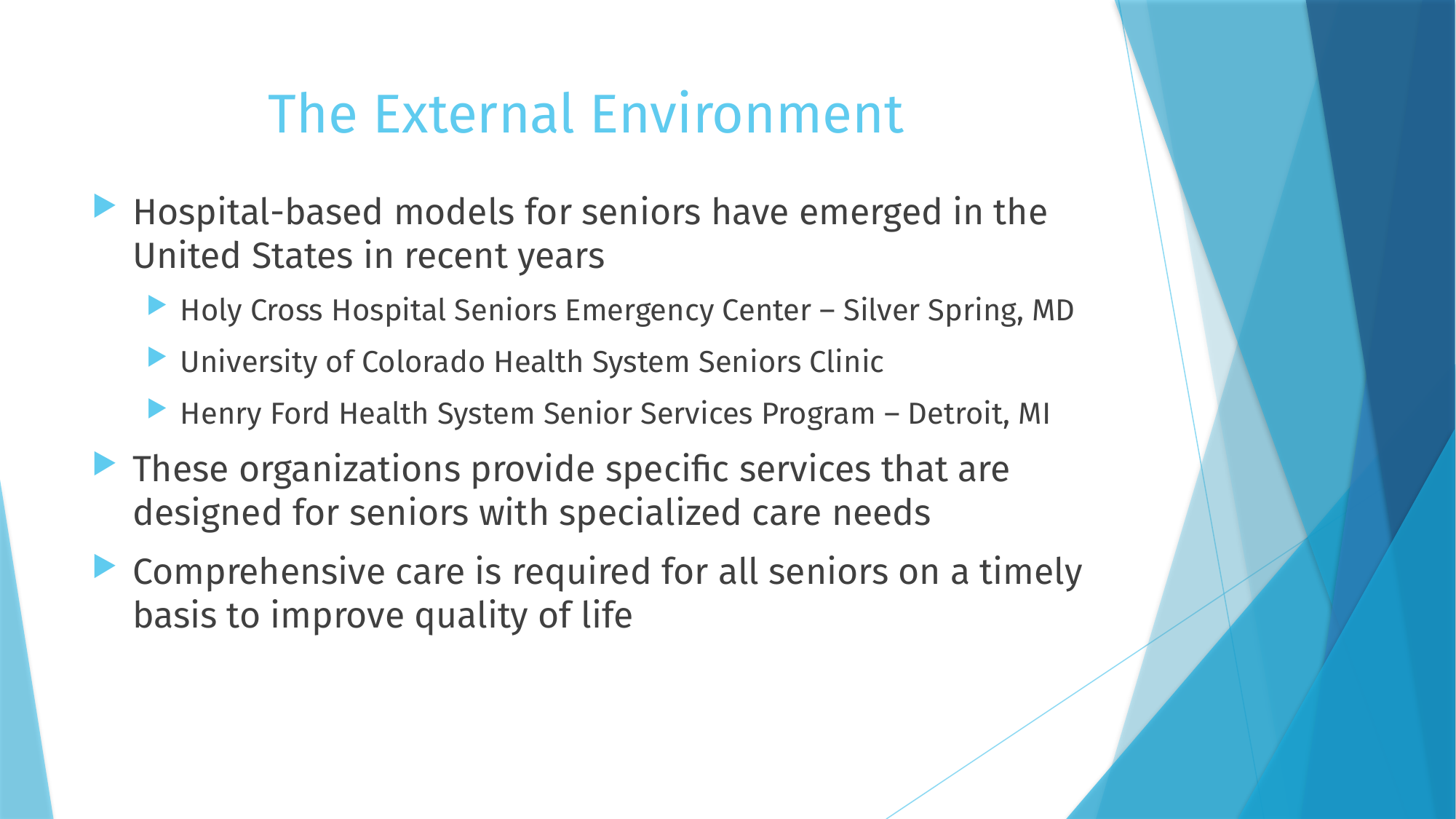

# The External Environment
Hospital-based models for seniors have emerged in the United States in recent years
Holy Cross Hospital Seniors Emergency Center – Silver Spring, MD
University of Colorado Health System Seniors Clinic
Henry Ford Health System Senior Services Program – Detroit, MI
These organizations provide specific services that are designed for seniors with specialized care needs
Comprehensive care is required for all seniors on a timely basis to improve quality of life